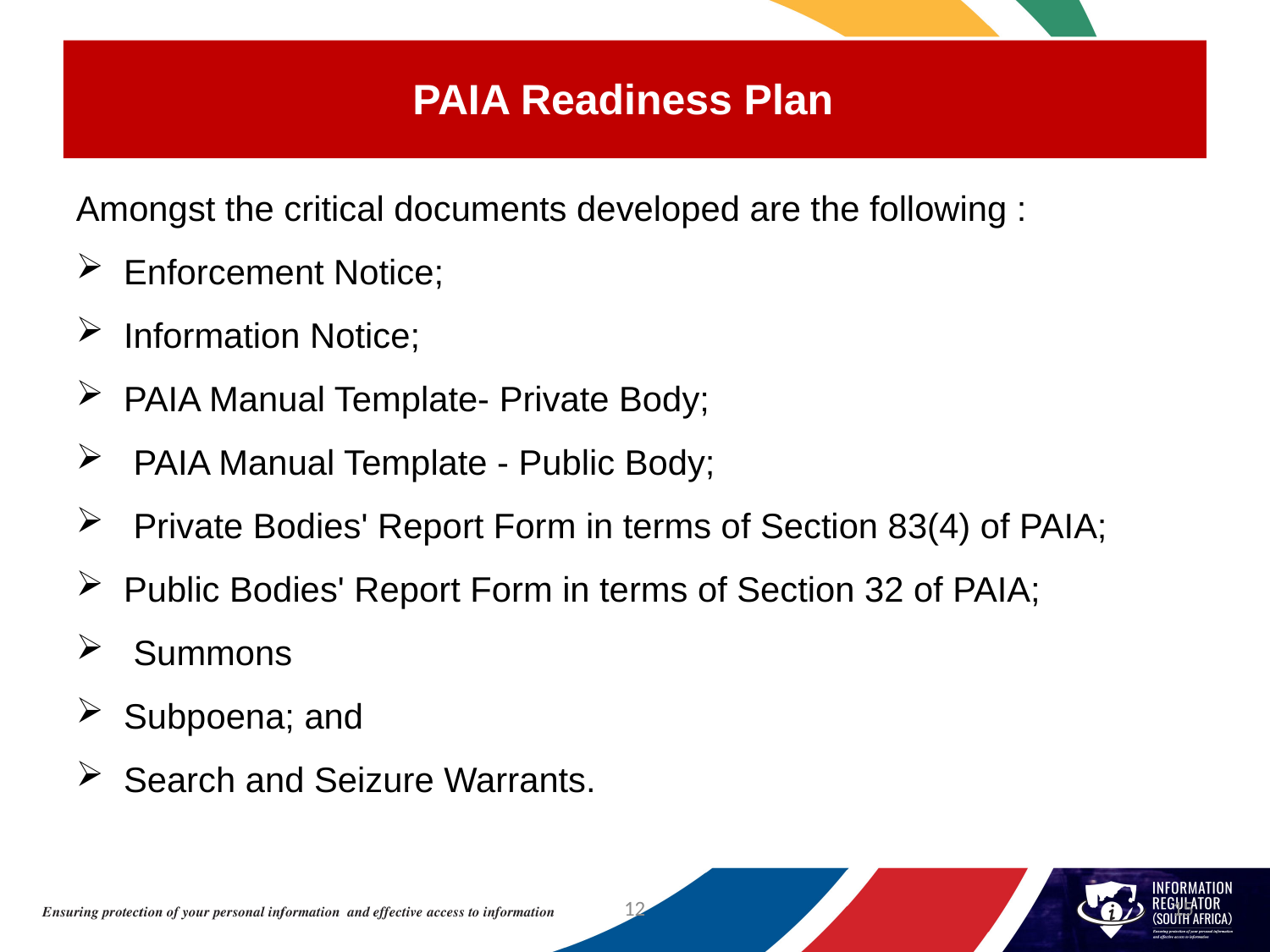

PAIA Readiness Plan

Amongst the critical documents developed are the following :
Enforcement Notice;
Information Notice;
PAIA Manual Template- Private Body;
 PAIA Manual Template - Public Body;
 Private Bodies' Report Form in terms of Section 83(4) of PAIA;
Public Bodies' Report Form in terms of Section 32 of PAIA;
 Summons
Subpoena; and
Search and Seizure Warrants.

12
15